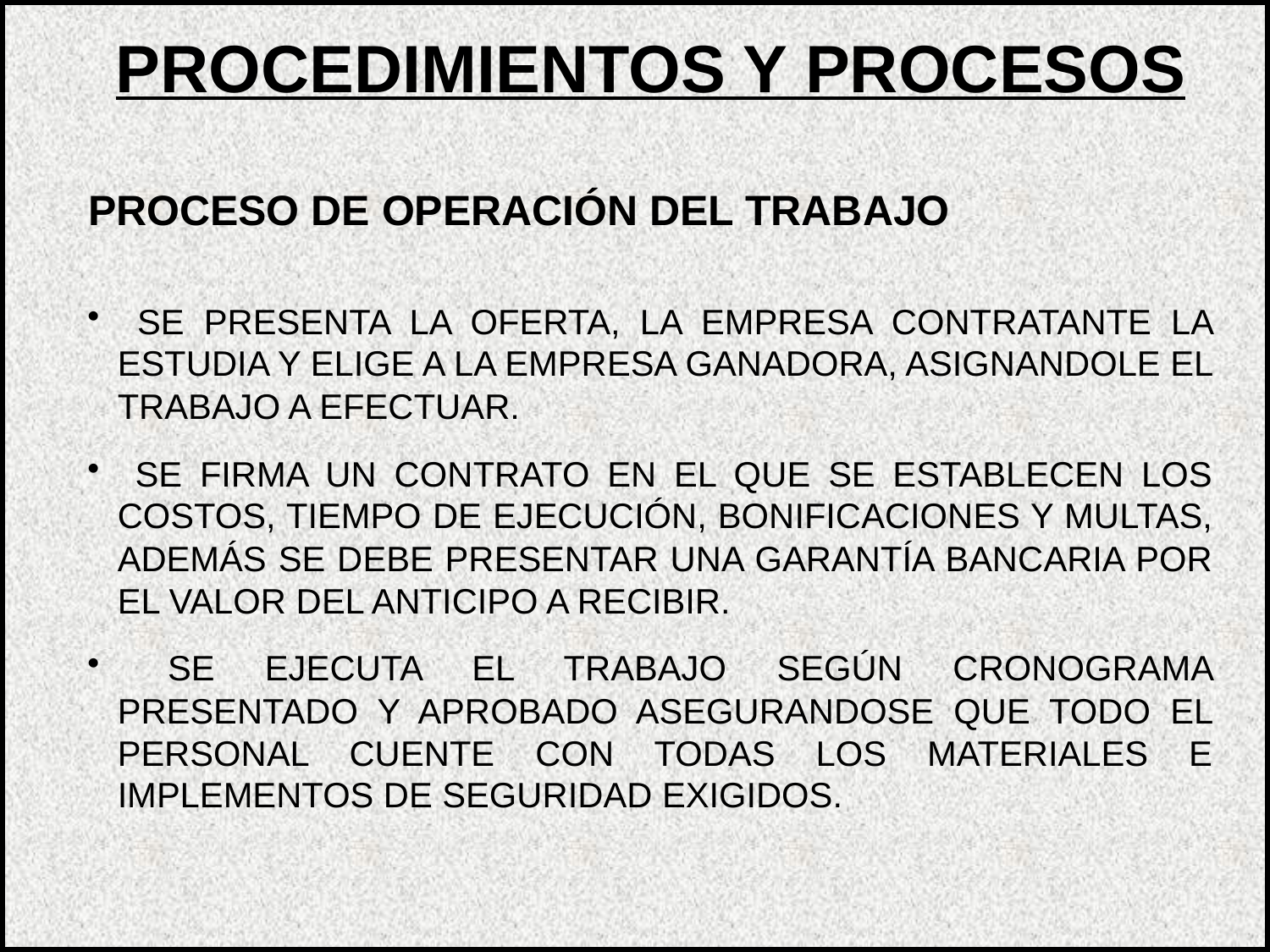

PROCEDIMIENTOS Y PROCESOS
PROCESO DE OPERACIÓN DEL TRABAJO
 SE PRESENTA LA OFERTA, LA EMPRESA CONTRATANTE LA ESTUDIA Y ELIGE A LA EMPRESA GANADORA, ASIGNANDOLE EL TRABAJO A EFECTUAR.

 SE FIRMA UN CONTRATO EN EL QUE SE ESTABLECEN LOS COSTOS, TIEMPO DE EJECUCIÓN, BONIFICACIONES Y MULTAS, ADEMÁS SE DEBE PRESENTAR UNA GARANTÍA BANCARIA POR EL VALOR DEL ANTICIPO A RECIBIR.

 SE EJECUTA EL TRABAJO SEGÚN CRONOGRAMA PRESENTADO Y APROBADO ASEGURANDOSE QUE TODO EL PERSONAL CUENTE CON TODAS LOS MATERIALES E IMPLEMENTOS DE SEGURIDAD EXIGIDOS.